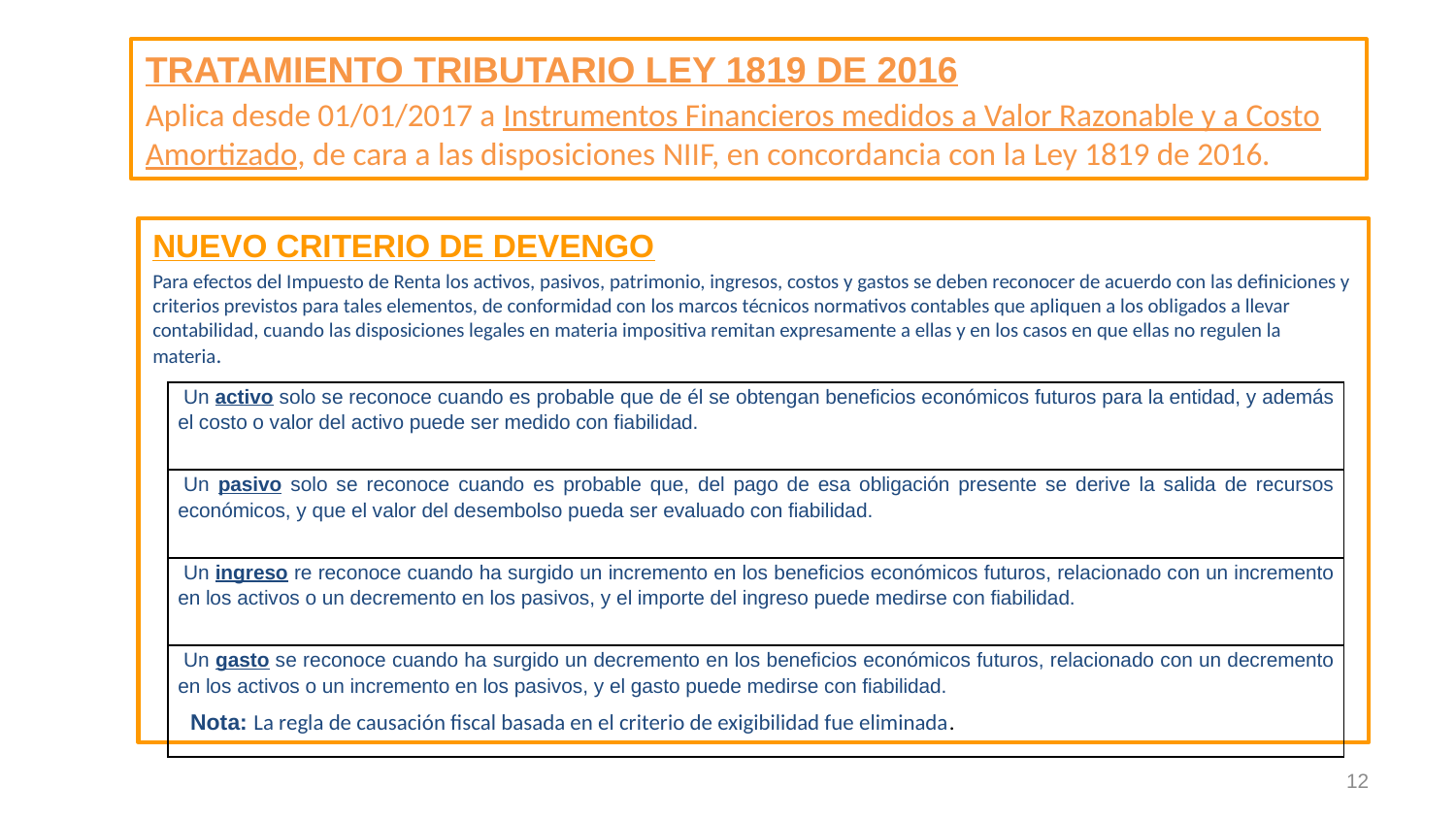

TRATAMIENTO TRIBUTARIO LEY 1819 DE 2016
Aplica desde 01/01/2017 a Instrumentos Financieros medidos a Valor Razonable y a Costo Amortizado, de cara a las disposiciones NIIF, en concordancia con la Ley 1819 de 2016.
NUEVO CRITERIO DE DEVENGO
Para efectos del Impuesto de Renta los activos, pasivos, patrimonio, ingresos, costos y gastos se deben reconocer de acuerdo con las definiciones y criterios previstos para tales elementos, de conformidad con los marcos técnicos normativos contables que apliquen a los obligados a llevar contabilidad, cuando las disposiciones legales en materia impositiva remitan expresamente a ellas y en los casos en que ellas no regulen la materia.

      Nota: La regla de causación fiscal basada en el criterio de exigibilidad fue eliminada.

| Un activo solo se reconoce cuando es probable que de él se obtengan beneficios económicos futuros para la entidad, y además el costo o valor del activo puede ser medido con fiabilidad. |
| --- |
| Un pasivo solo se reconoce cuando es probable que, del pago de esa obligación presente se derive la salida de recursos económicos, y que el valor del desembolso pueda ser evaluado con fiabilidad. |
| Un ingreso re reconoce cuando ha surgido un incremento en los beneficios económicos futuros, relacionado con un incremento en los activos o un decremento en los pasivos, y el importe del ingreso puede medirse con fiabilidad. |
| Un gasto se reconoce cuando ha surgido un decremento en los beneficios económicos futuros, relacionado con un decremento en los activos o un incremento en los pasivos, y el gasto puede medirse con fiabilidad. |
12